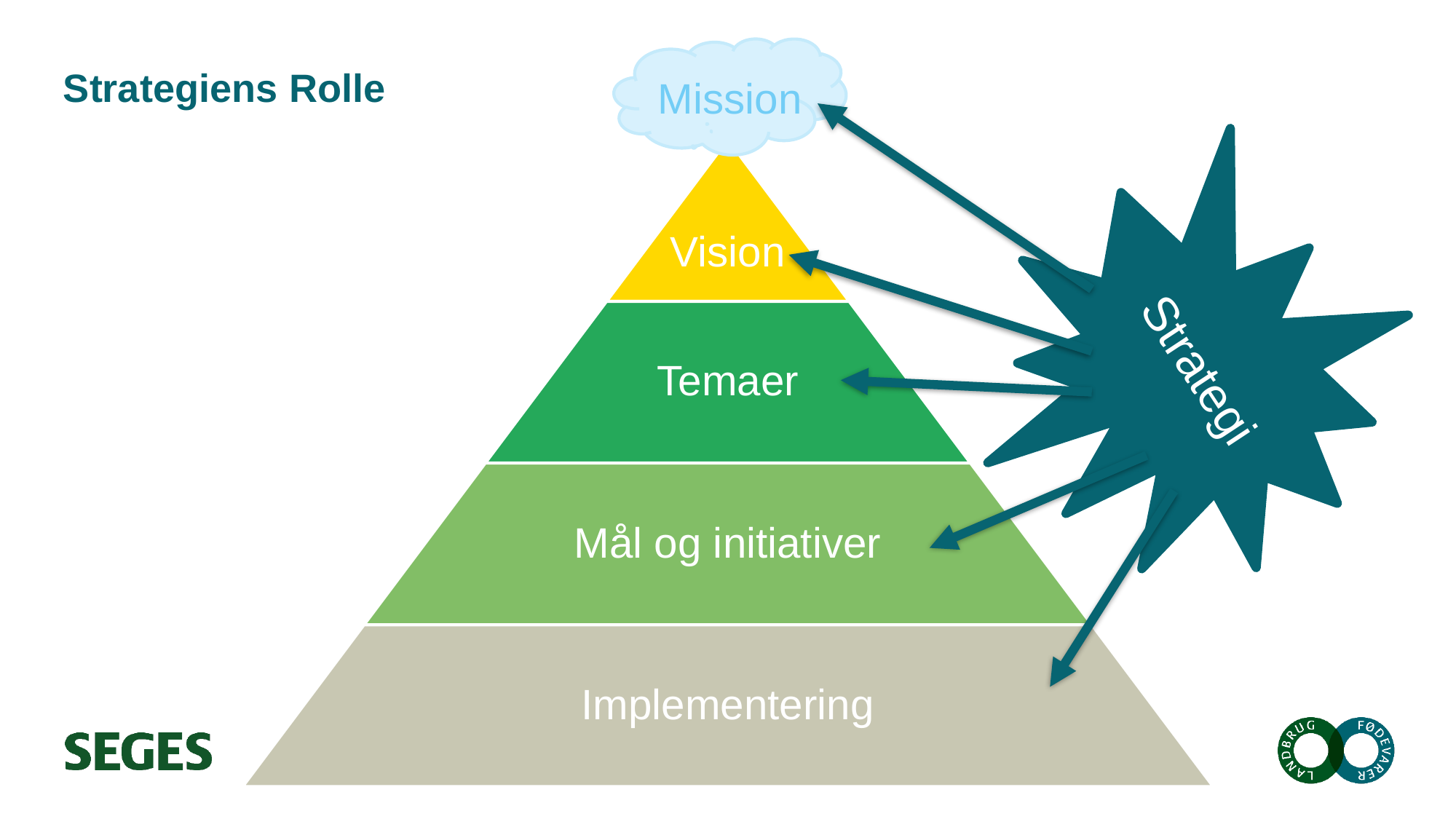

Mission
# Strategiens Rolle

Vision
Temaer
Mål og initiativer
Implementering
Strategi